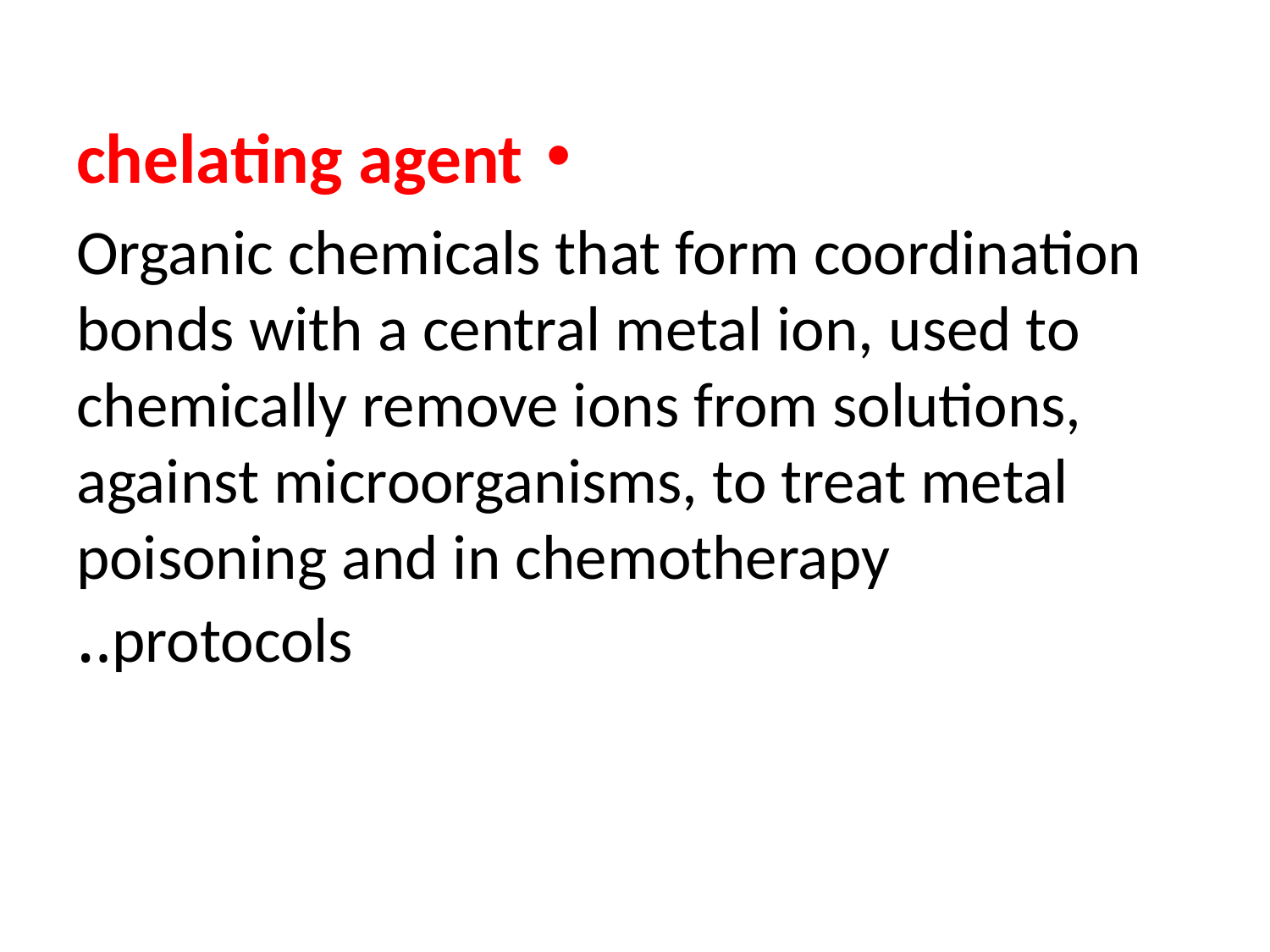

chelating agent
Organic chemicals that form coordination bonds with a central metal ion, used to chemically remove ions from solutions, against microorganisms, to treat metal poisoning and in chemotherapy protocols..